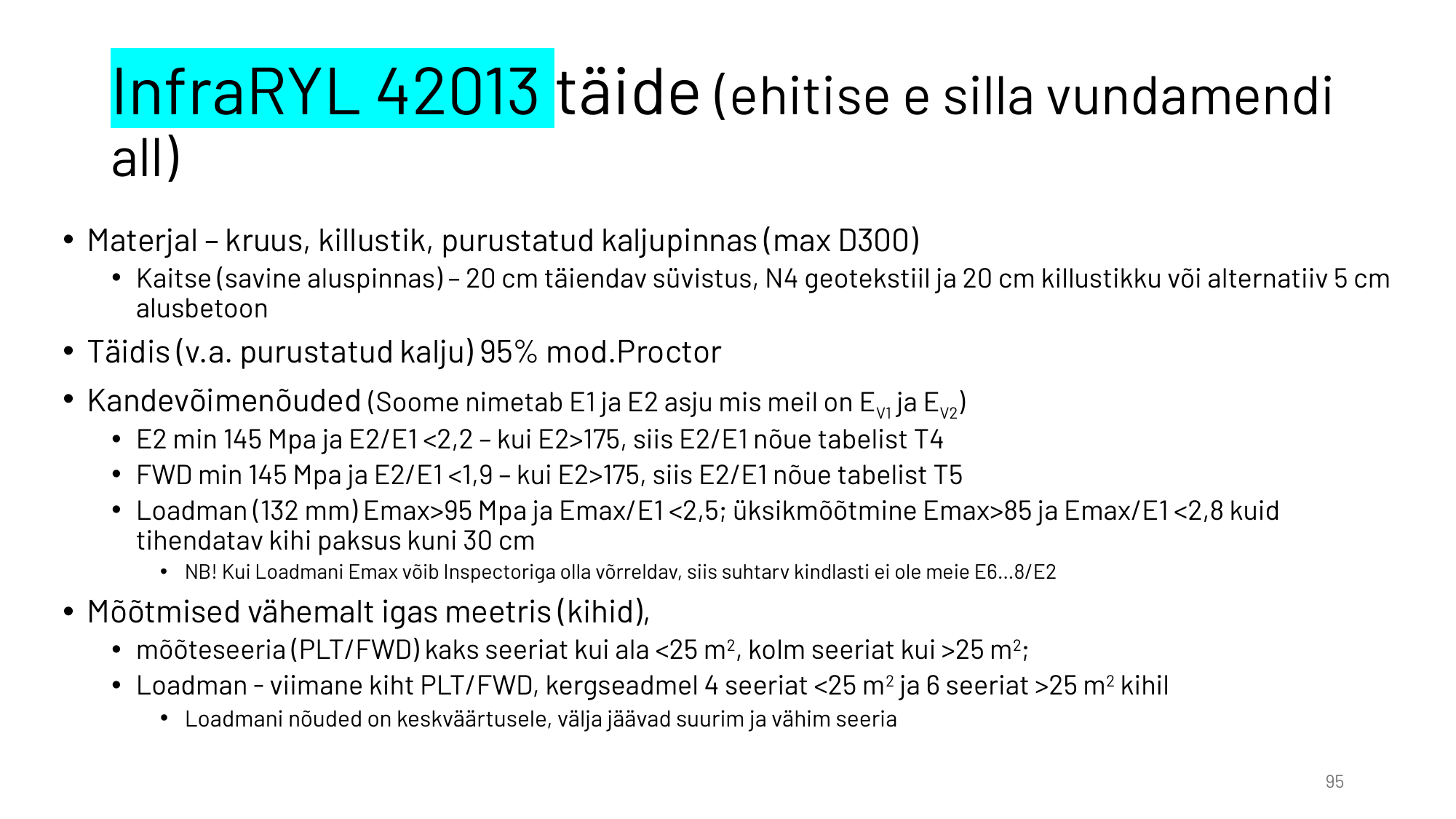

# InfraRYL 42013 täide (ehitise e silla vundamendi all)
Materjal – kruus, killustik, purustatud kaljupinnas (max D300)
Kaitse (savine aluspinnas) – 20 cm täiendav süvistus, N4 geotekstiil ja 20 cm killustikku või alternatiiv 5 cm alusbetoon
Täidis (v.a. purustatud kalju) 95% mod.Proctor
Kandevõimenõuded (Soome nimetab E1 ja E2 asju mis meil on EV1 ja EV2)
E2 min 145 Mpa ja E2/E1 <2,2 – kui E2>175, siis E2/E1 nõue tabelist T4
FWD min 145 Mpa ja E2/E1 <1,9 – kui E2>175, siis E2/E1 nõue tabelist T5
Loadman (132 mm) Emax>95 Mpa ja Emax/E1 <2,5; üksikmõõtmine Emax>85 ja Emax/E1 <2,8 kuid tihendatav kihi paksus kuni 30 cm
NB! Kui Loadmani Emax võib Inspectoriga olla võrreldav, siis suhtarv kindlasti ei ole meie E6…8/E2
Mõõtmised vähemalt igas meetris (kihid),
mõõteseeria (PLT/FWD) kaks seeriat kui ala <25 m2, kolm seeriat kui >25 m2;
Loadman - viimane kiht PLT/FWD, kergseadmel 4 seeriat <25 m2 ja 6 seeriat >25 m2 kihil
Loadmani nõuded on keskväärtusele, välja jäävad suurim ja vähim seeria
95